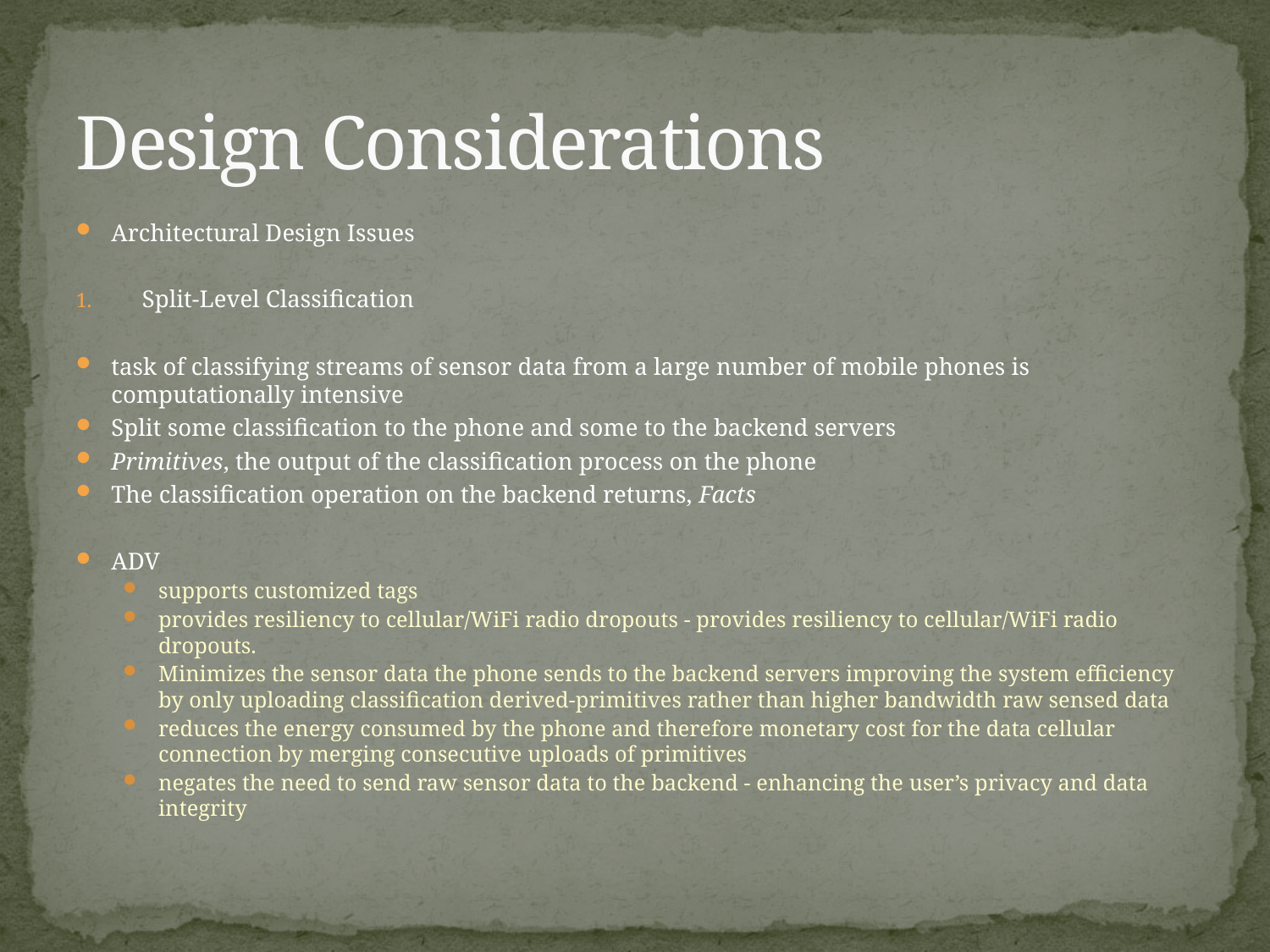

# Design Considerations
Architectural Design Issues

Split-Level Classification

task of classifying streams of sensor data from a large number of mobile phones is computationally intensive
Split some classification to the phone and some to the backend servers
Primitives, the output of the classification process on the phone
The classification operation on the backend returns, Facts

ADV
supports customized tags
provides resiliency to cellular/WiFi radio dropouts - provides resiliency to cellular/WiFi radio dropouts.
Minimizes the sensor data the phone sends to the backend servers improving the system efficiency by only uploading classification derived-primitives rather than higher bandwidth raw sensed data
reduces the energy consumed by the phone and therefore monetary cost for the data cellular connection by merging consecutive uploads of primitives
negates the need to send raw sensor data to the backend - enhancing the user’s privacy and data integrity